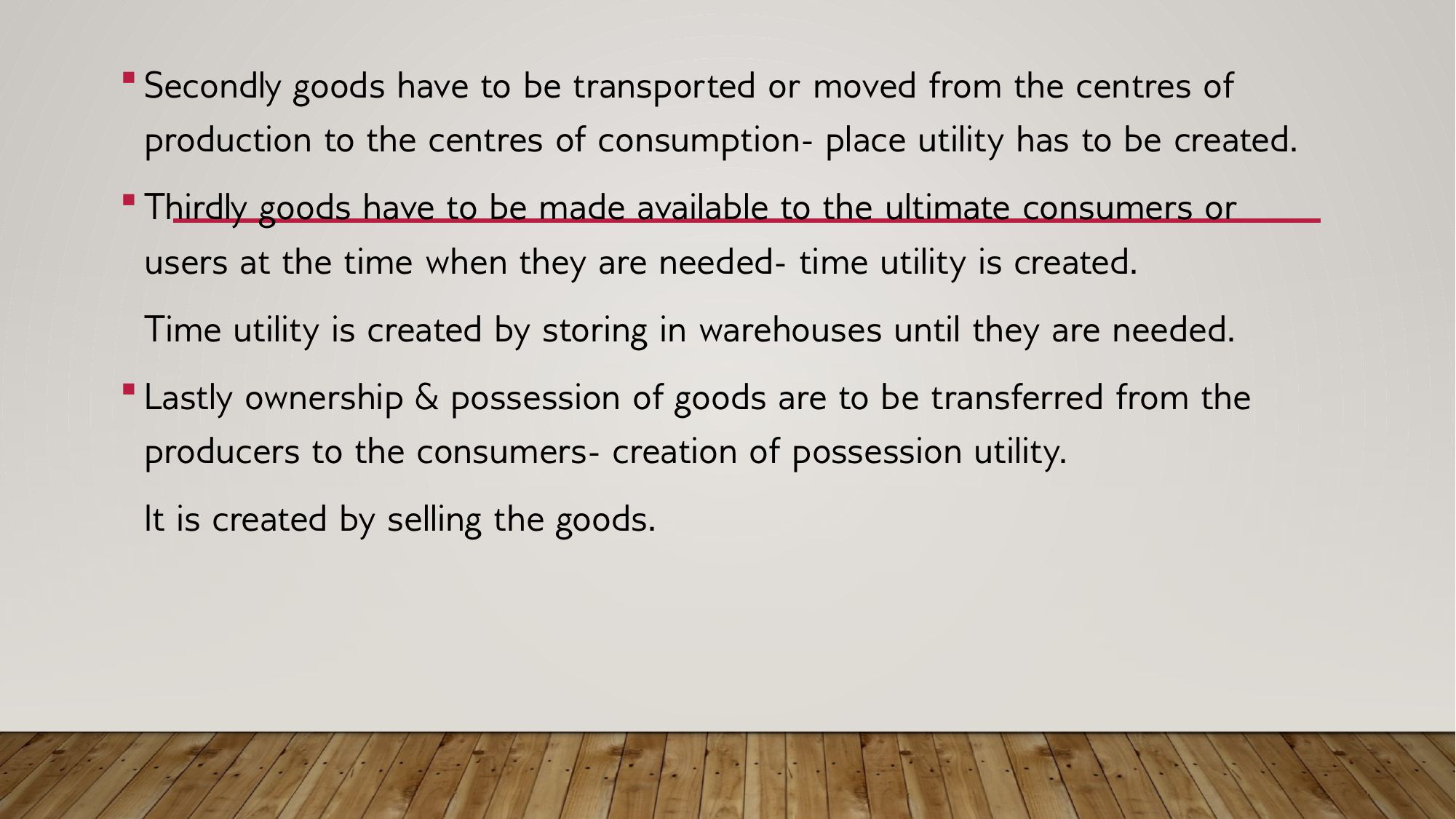

Secondly goods have to be transported or moved from the centres of production to the centres of consumption- place utility has to be created.
Thirdly goods have to be made available to the ultimate consumers or users at the time when they are needed- time utility is created.
		Time utility is created by storing in warehouses until they are needed.
Lastly ownership & possession of goods are to be transferred from the producers to the consumers- creation of possession utility.
		It is created by selling the goods.